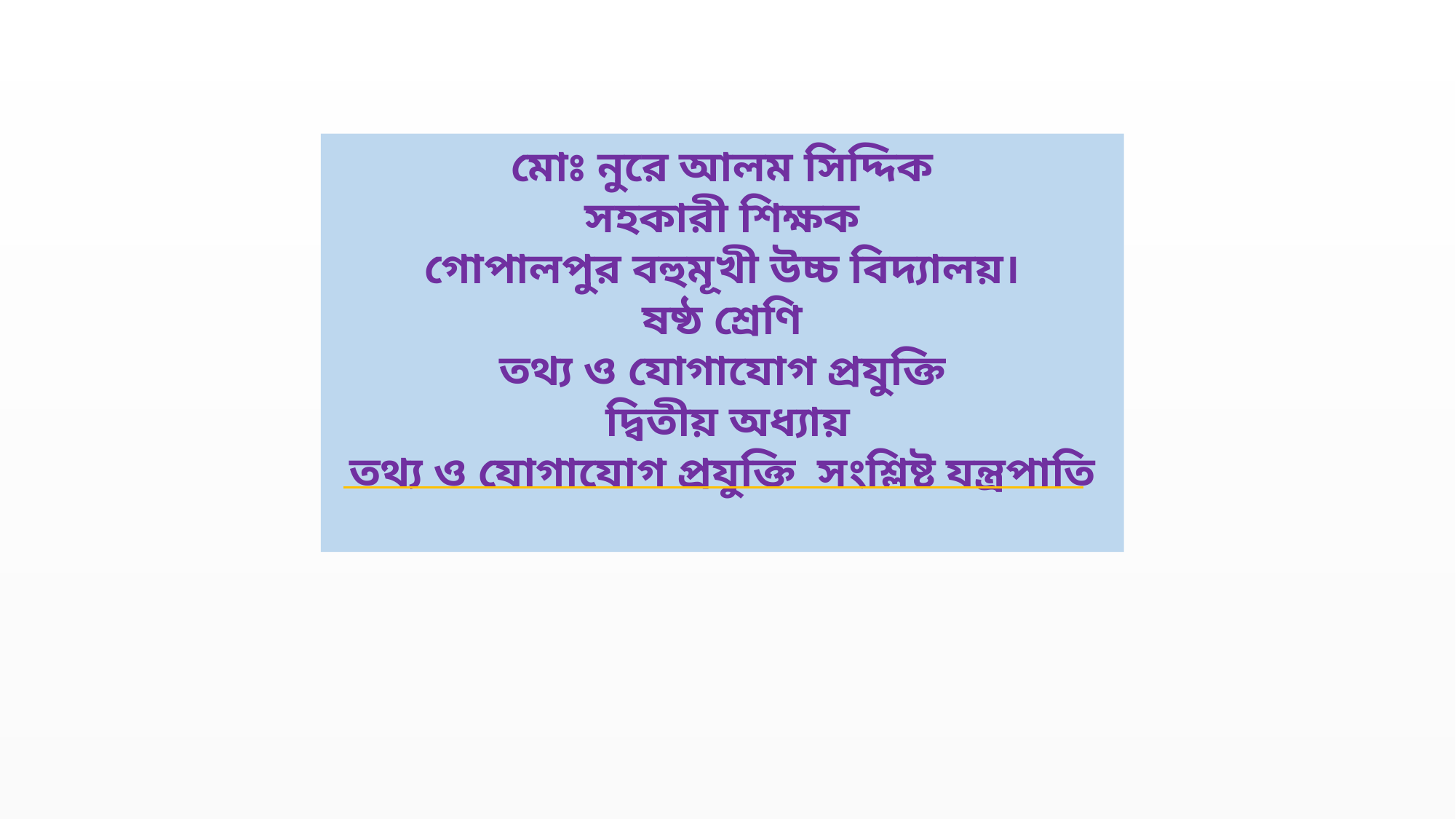

মোঃ নুরে আলম সিদ্দিক
সহকারী শিক্ষক
গোপালপুর বহুমূখী উচ্চ বিদ্যালয়।
ষষ্ঠ শ্রেণি
তথ্য ও যোগাযোগ প্রযুক্তি
 দ্বিতীয় অধ্যায়
তথ্য ও যোগাযোগ প্রযুক্তি  সংশ্লিষ্ট যন্ত্রপাতি